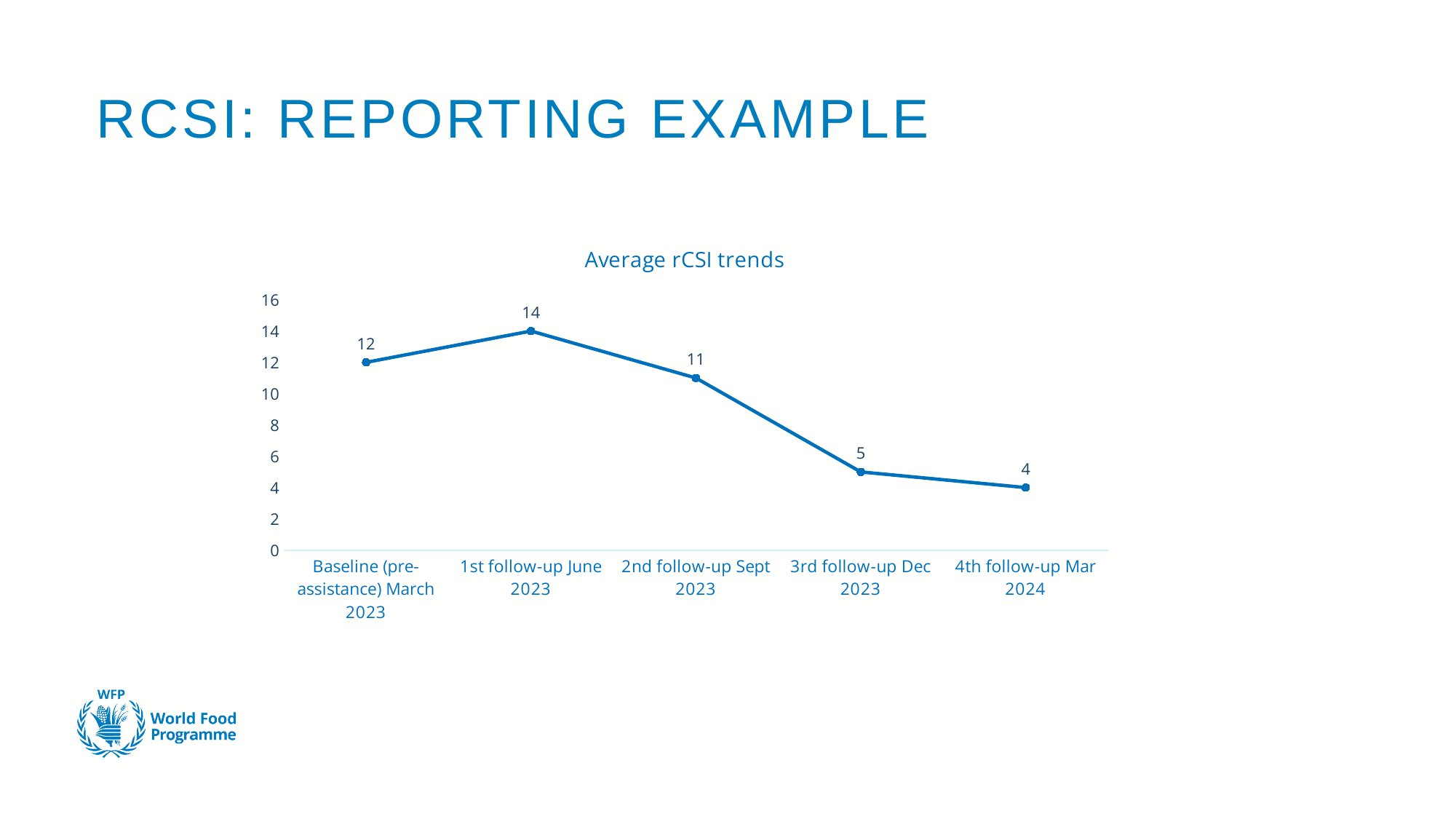

# RCSI: REPORTING EXAMPLE

### Chart: Average rCSI trends

| Category |  |
|---|---|
| Baseline (pre-assistance) March 2023 | 12.0 |
| 1st follow-up June 2023 | 14.0 |
| 2nd follow-up Sept 2023 | 11.0 |
| 3rd follow-up Dec 2023 | 5.0 |
| 4th follow-up Mar 2024 | 4.0 |